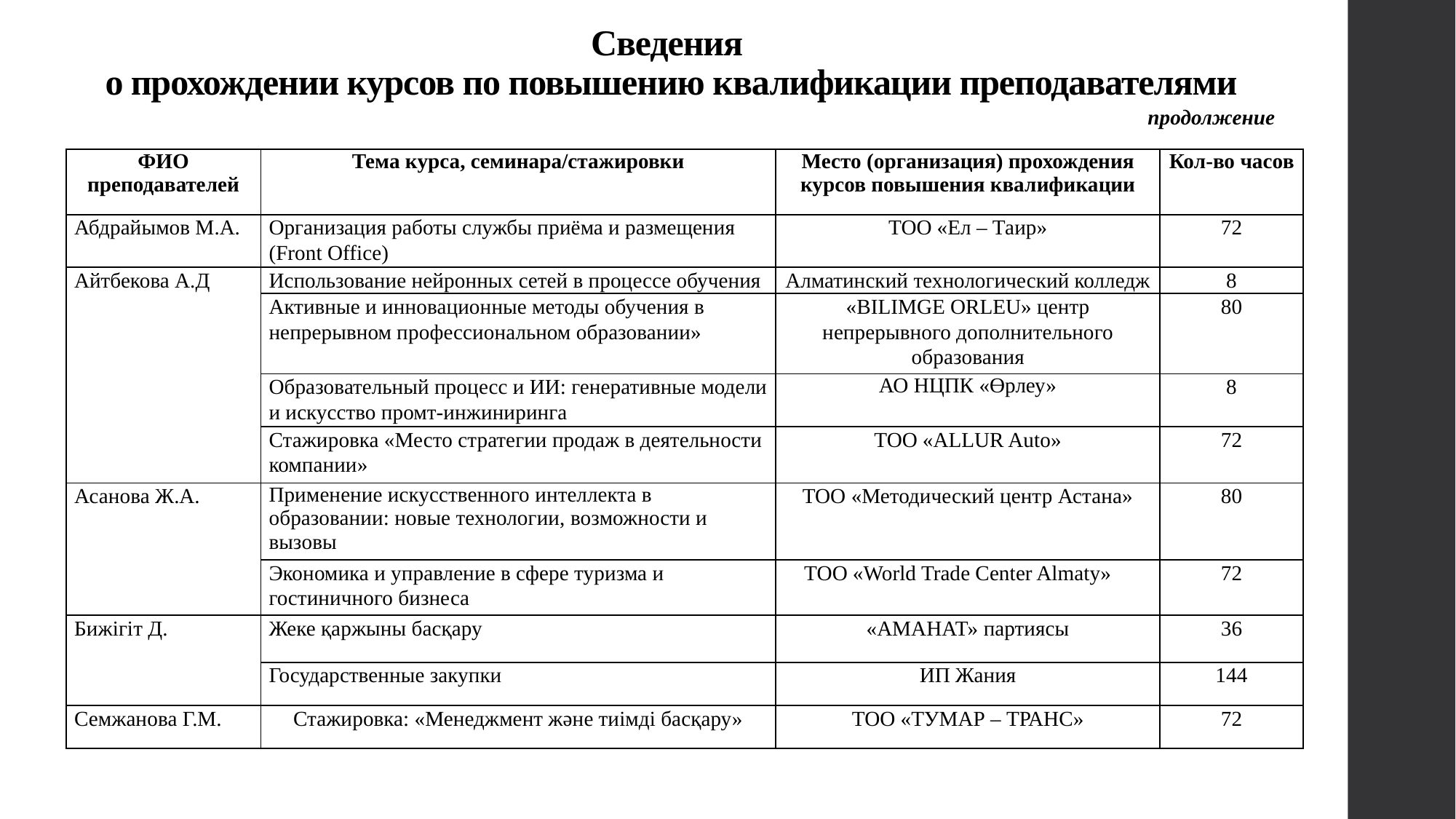

# Сведения о прохождении курсов по повышению квалификации преподавателями
продолжение
| ФИО преподавателей | Тема курса, семинара/стажировки | Место (организация) прохождения курсов повышения квалификации | Кол-во часов |
| --- | --- | --- | --- |
| Абдрайымов М.А. | Организация работы службы приёма и размещения (Front Office) | ТОО «Ел – Таир» | 72 |
| Айтбекова А.Д | Использование нейронных сетей в процессе обучения | Алматинский технологический колледж | 8 |
|  | Активные и инновационные методы обучения в непрерывном профессиональном образовании» | «BILIMGE ORLEU» центр непрерывного дополнительного образования | 80 |
|  | Образовательный процесс и ИИ: генеративные модели и искусство промт-инжиниринга | АО НЦПК «Өрлеу» | 8 |
|  | Стажировка «Место стратегии продаж в деятельности компании» | TOO «ALLUR Auto» | 72 |
| Асанова Ж.А. | Применение искусственного интеллекта в образовании: новые технологии, возможности и вызовы | ТОО «Методический центр Астана» | 80 |
|  | Экономика и управление в сфере туризма и гостиничного бизнеса | ТОО «World Trade Center Almaty» | 72 |
| Бижігіт Д. | Жеке қаржыны басқару | «АМАНАТ» партиясы | 36 |
|  | Государственные закупки | ИП Жания | 144 |
| Семжанова Г.М. | Стажировка: «Менеджмент және тиімді басқару» | ТОО «ТУМАР – ТРАНС» | 72 |